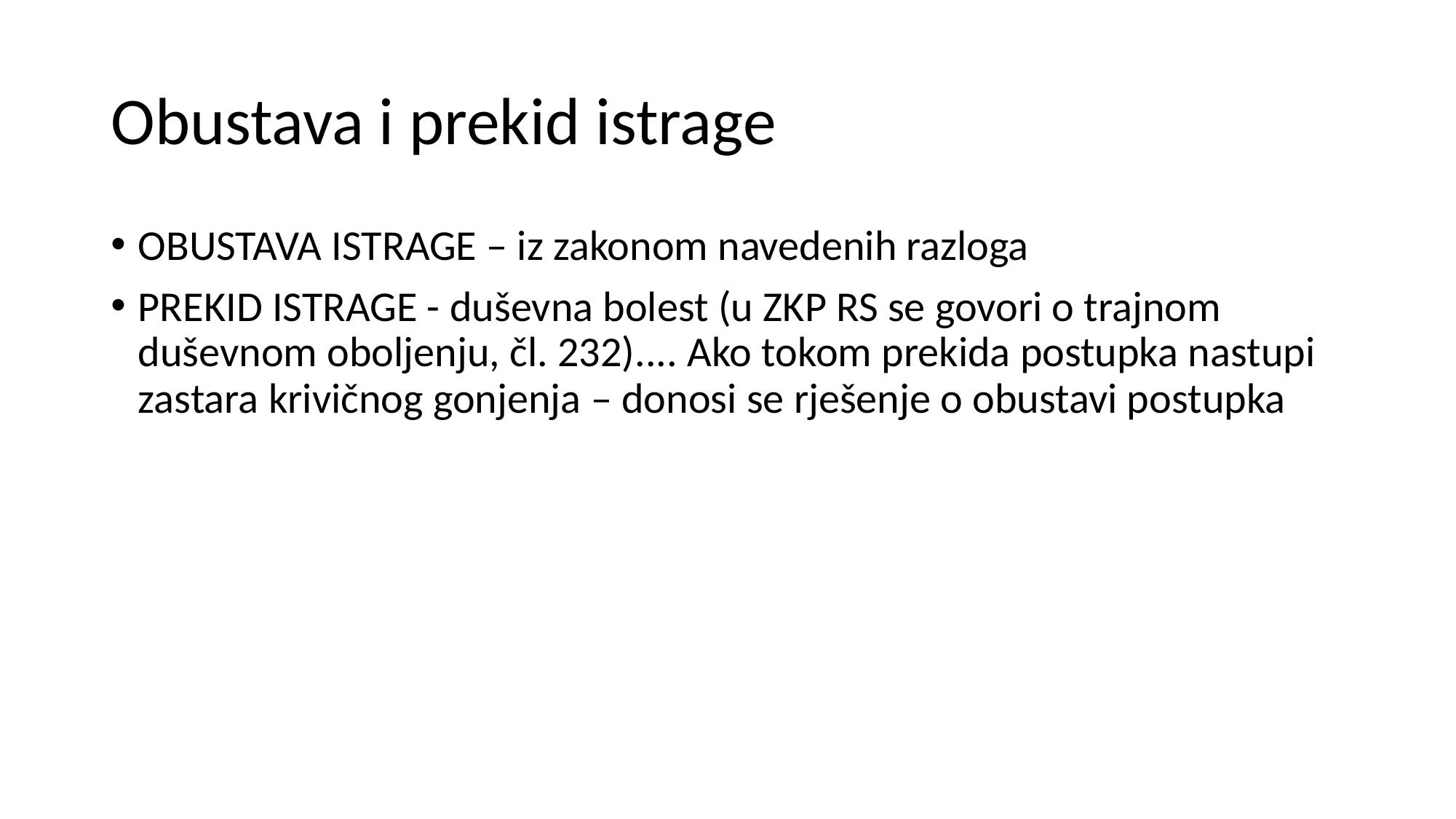

# Obustava i prekid istrage
OBUSTAVA ISTRAGE – iz zakonom navedenih razloga
PREKID ISTRAGE - duševna bolest (u ZKP RS se govori o trajnom duševnom oboljenju, čl. 232).... Ako tokom prekida postupka nastupi zastara krivičnog gonjenja – donosi se rješenje o obustavi postupka